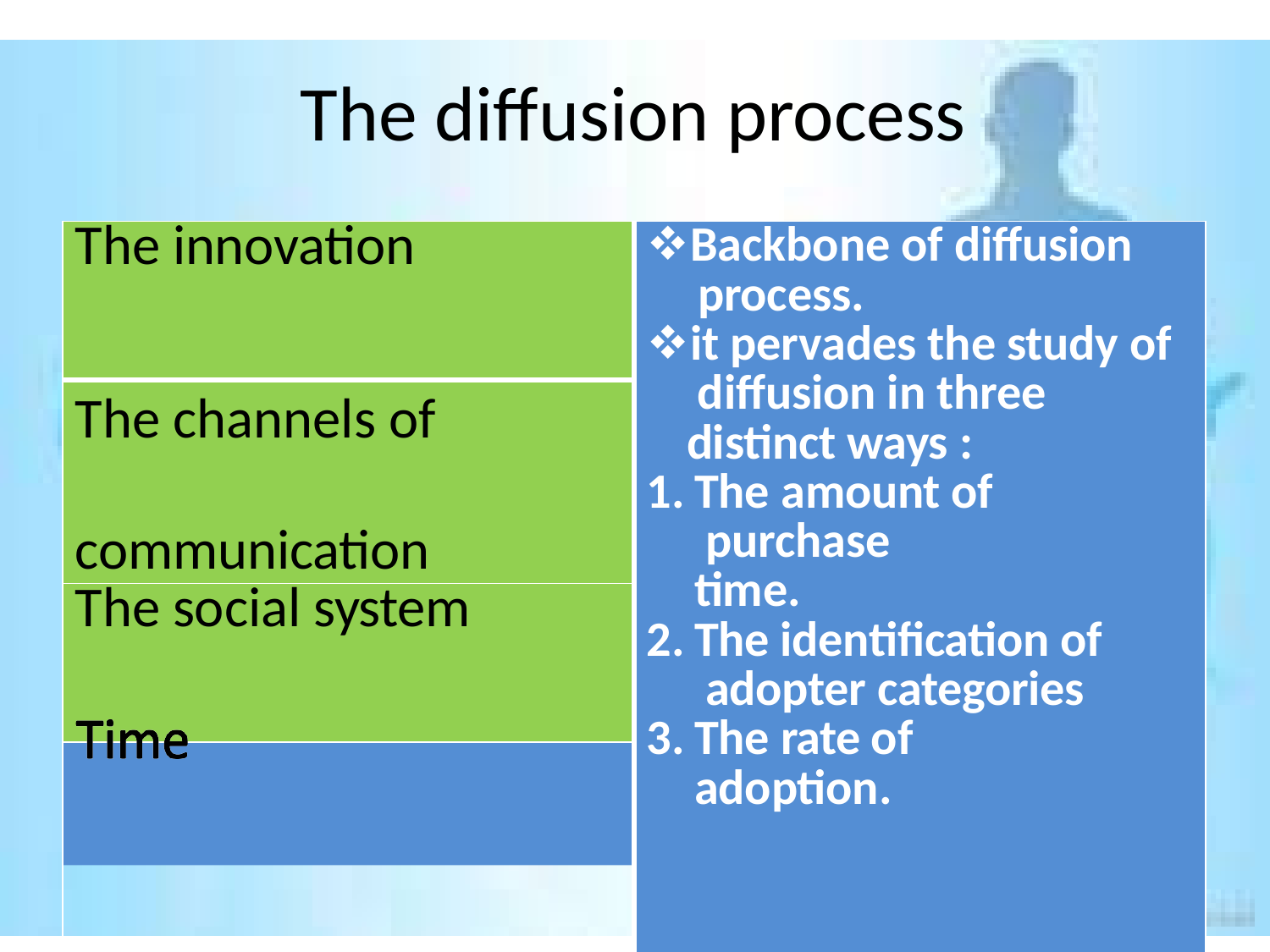

# The diffusion process
| The innovation | Backbone of diffusion process. it pervades the study of diffusion in three distinct ways : The amount of purchase time. The identification of adopter categories The rate of adoption. |
| --- | --- |
| The channels of communication |  |
| The social system |  |
|  |  |